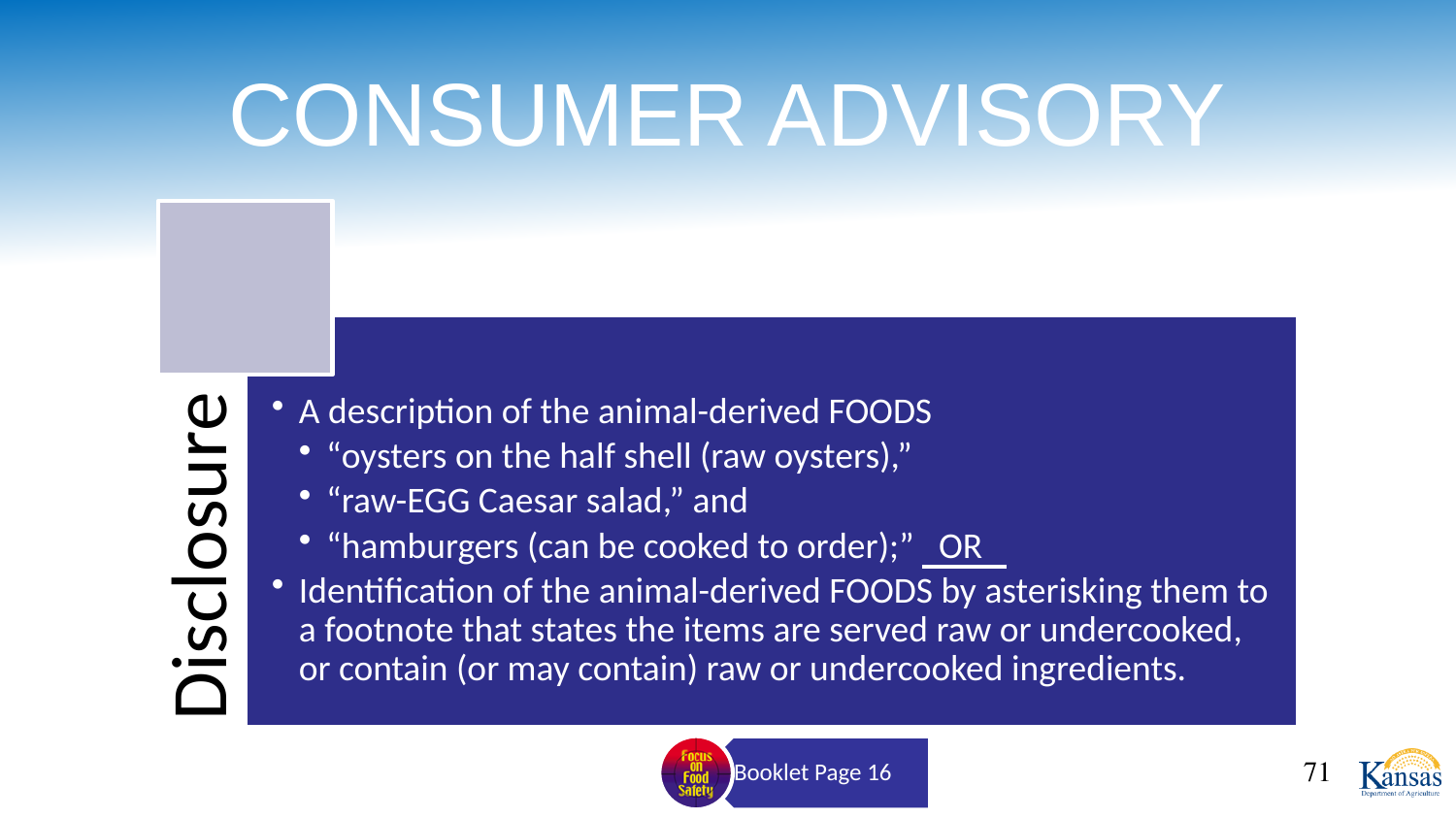

# CONSUMER ADVISORY
Disclosure
A description of the animal-derived FOODS
“oysters on the half shell (raw oysters),”
“raw-EGG Caesar salad,” and
“hamburgers (can be cooked to order);”   OR
Identification of the animal-derived FOODS by asterisking them to a footnote that states the items are served raw or undercooked, or contain (or may contain) raw or undercooked ingredients.
Booklet Page 16
71